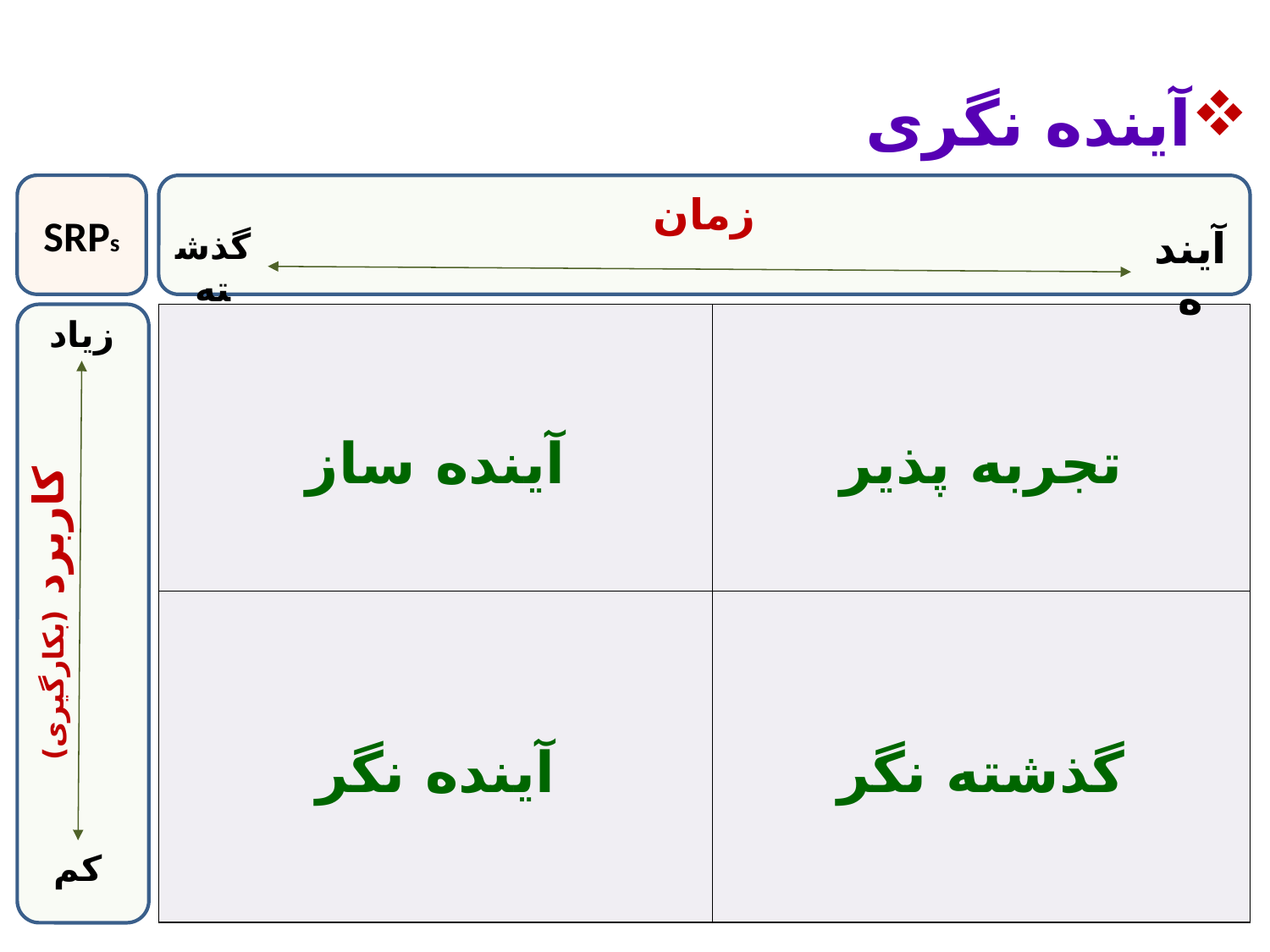

آینده نگری
SRPs

زمان
آینده
گذشته
زیاد

کاربرد (بکارگیری)
کم
| آینده ساز | تجربه پذیر |
| --- | --- |
| آینده نگر | گذشته نگر |